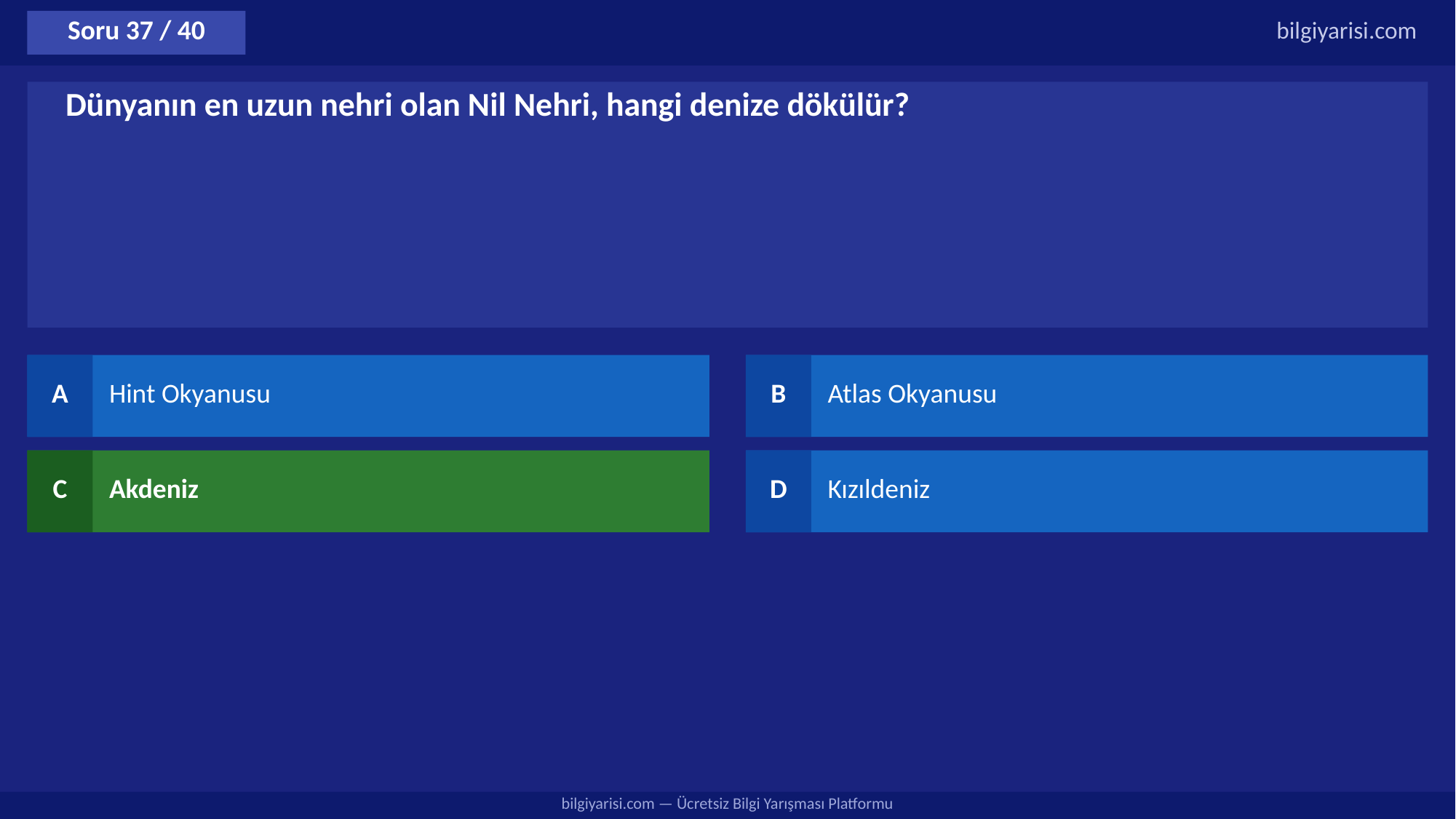

Soru 37 / 40
bilgiyarisi.com

Dünyanın en uzun nehri olan Nil Nehri, hangi denize dökülür?

A
Hint Okyanusu

B
Atlas Okyanusu

C
Akdeniz

D
Kızıldeniz
bilgiyarisi.com — Ücretsiz Bilgi Yarışması Platformu